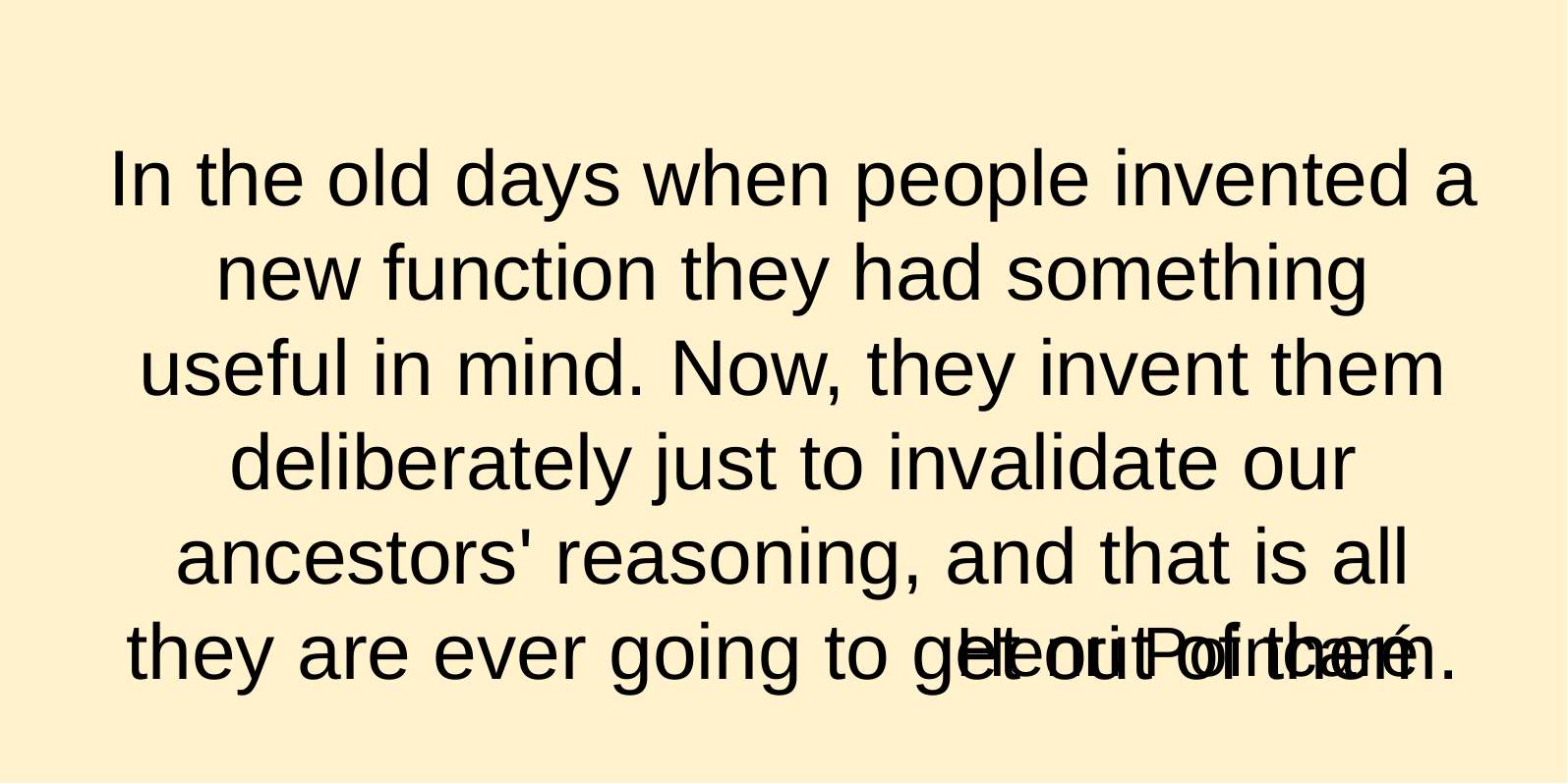

In the old days when people invented a new function they had something useful in mind. Now, they invent them deliberately just to invalidate our ancestors' reasoning, and that is all they are ever going to get out of them.
Henri Poincaré